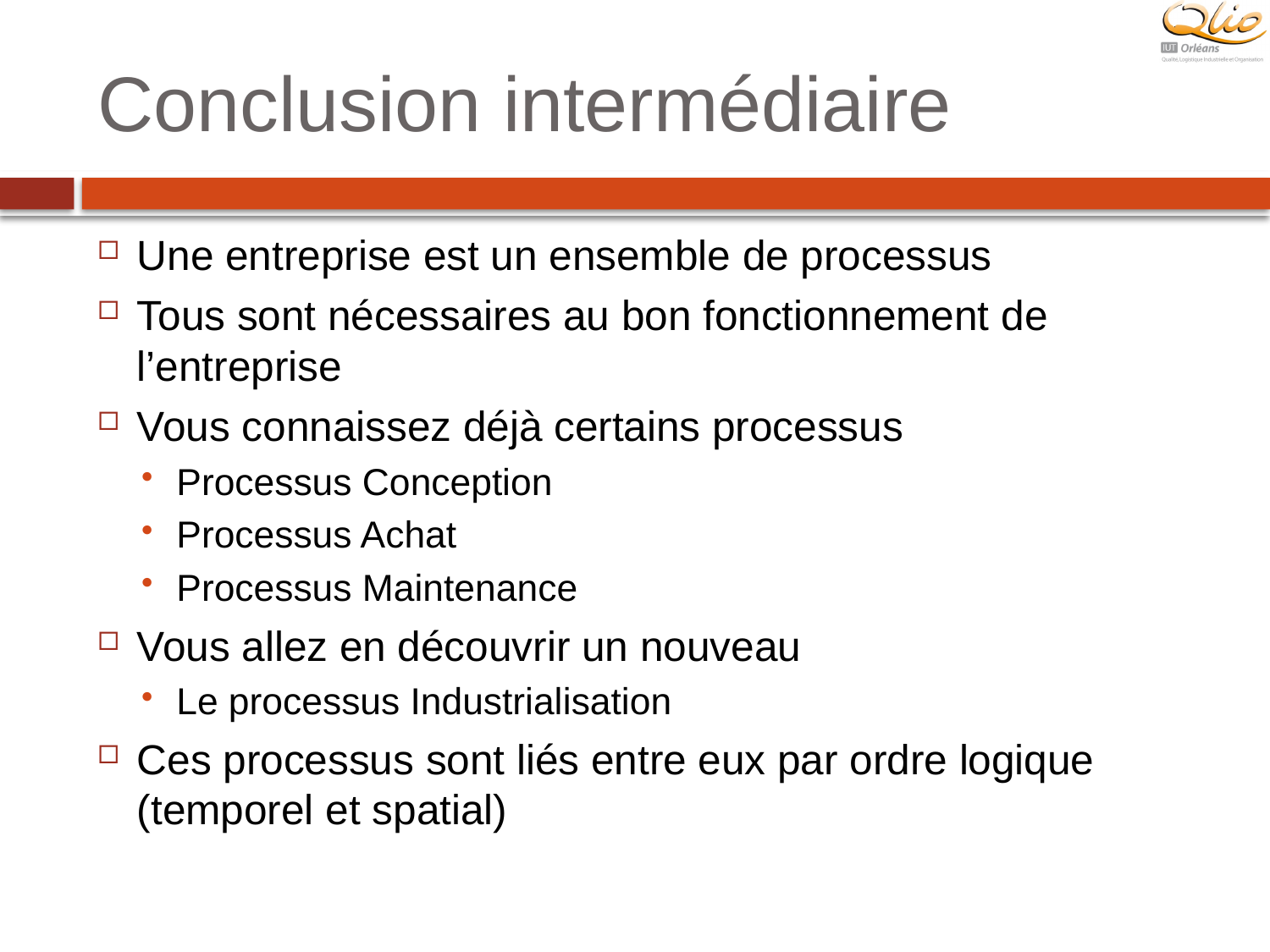

# Conclusion intermédiaire
8
Une entreprise est un ensemble de processus
Tous sont nécessaires au bon fonctionnement de l’entreprise
Vous connaissez déjà certains processus
Processus Conception
Processus Achat
Processus Maintenance
Vous allez en découvrir un nouveau
Le processus Industrialisation
Ces processus sont liés entre eux par ordre logique (temporel et spatial)